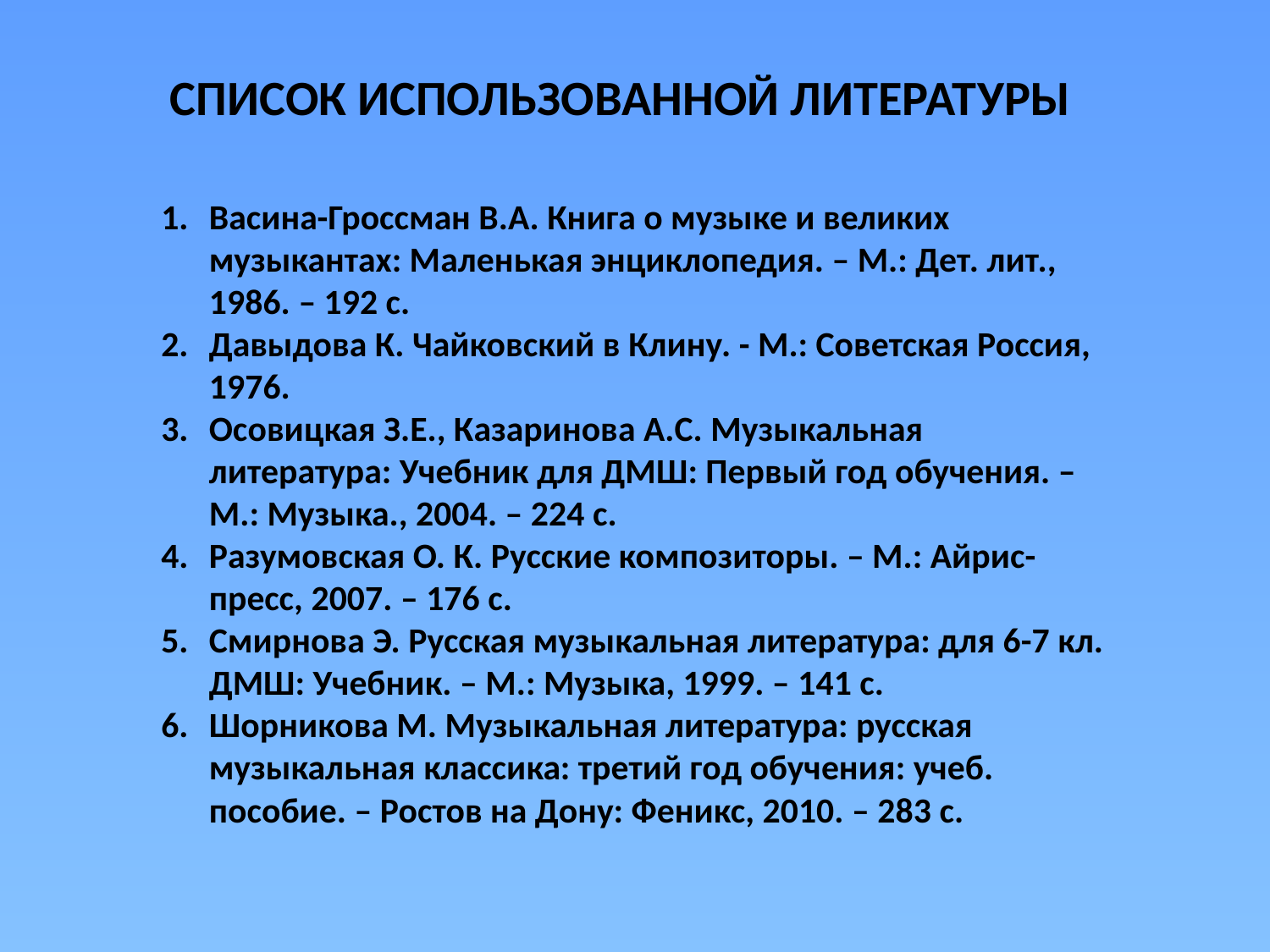

СПИСОК ИСПОЛЬЗОВАННОЙ ЛИТЕРАТУРЫ
Васина-Гроссман В.А. Книга о музыке и великих музыкантах: Маленькая энциклопедия. – М.: Дет. лит., 1986. – 192 с.
Давыдова К. Чайковский в Клину. - М.: Советская Россия, 1976.
Осовицкая З.Е., Казаринова А.С. Музыкальная литература: Учебник для ДМШ: Первый год обучения. – М.: Музыка., 2004. – 224 с.
Разумовская О. К. Русские композиторы. – М.: Айрис-пресс, 2007. – 176 с.
Смирнова Э. Русская музыкальная литература: для 6-7 кл. ДМШ: Учебник. – М.: Музыка, 1999. – 141 с.
Шорникова М. Музыкальная литература: русская музыкальная классика: третий год обучения: учеб. пособие. – Ростов на Дону: Феникс, 2010. – 283 с.